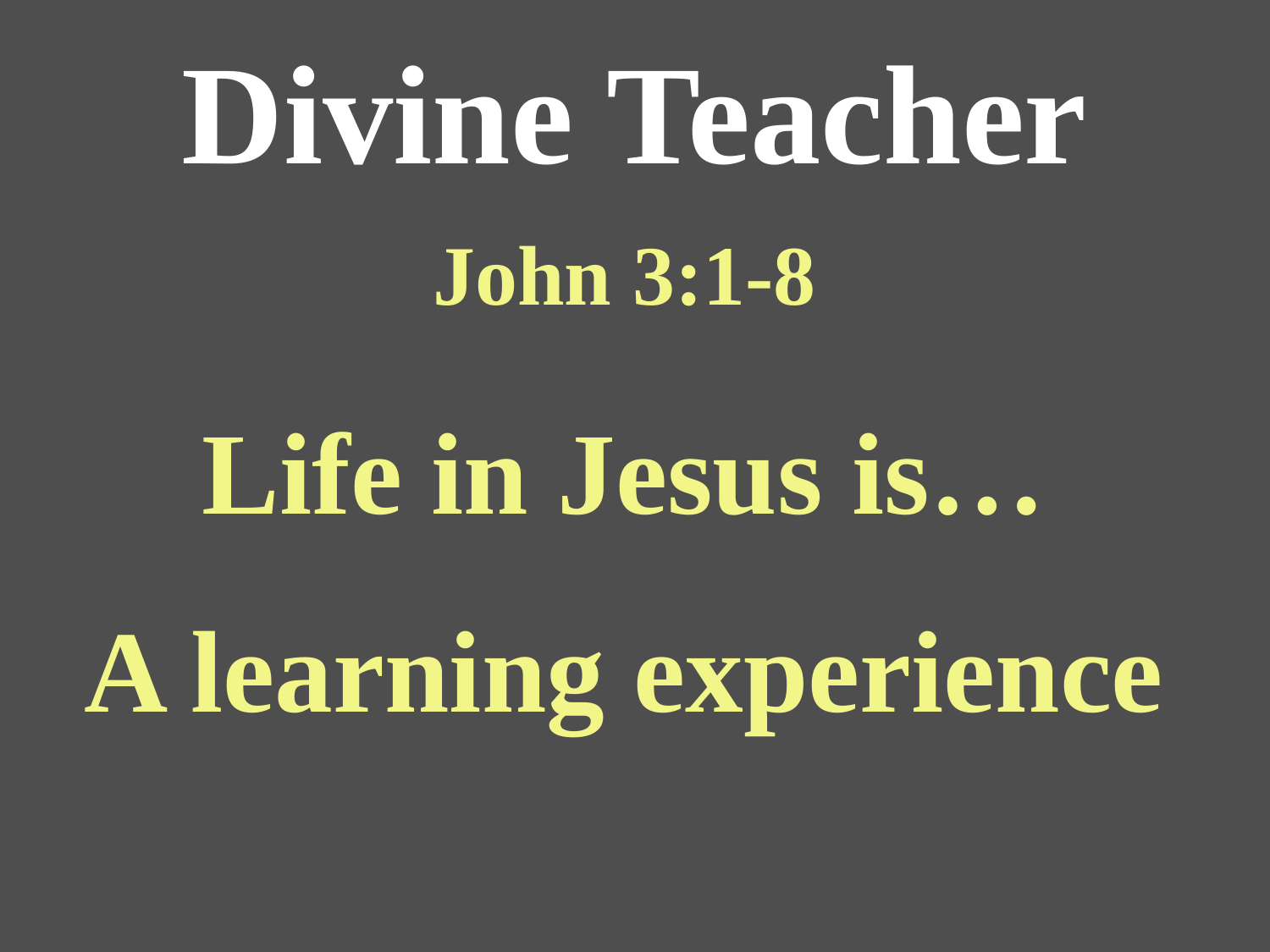

# Divine Teacher
John 3:1-8
Life in Jesus is…
A learning experience